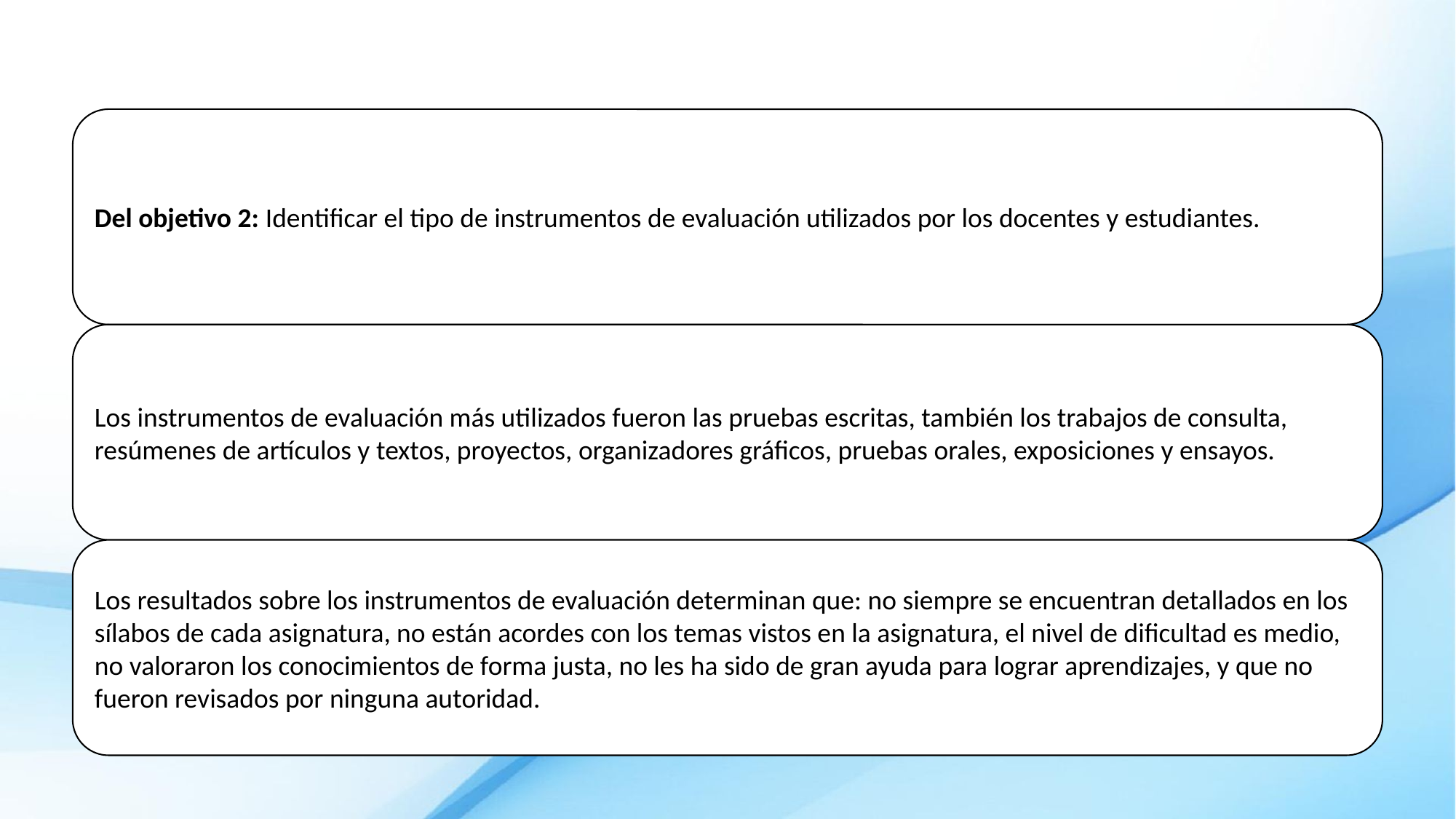

Del objetivo 2: Identificar el tipo de instrumentos de evaluación utilizados por los docentes y estudiantes.
Los instrumentos de evaluación más utilizados fueron las pruebas escritas, también los trabajos de consulta, resúmenes de artículos y textos, proyectos, organizadores gráficos, pruebas orales, exposiciones y ensayos.
Los resultados sobre los instrumentos de evaluación determinan que: no siempre se encuentran detallados en los sílabos de cada asignatura, no están acordes con los temas vistos en la asignatura, el nivel de dificultad es medio, no valoraron los conocimientos de forma justa, no les ha sido de gran ayuda para lograr aprendizajes, y que no fueron revisados por ninguna autoridad.